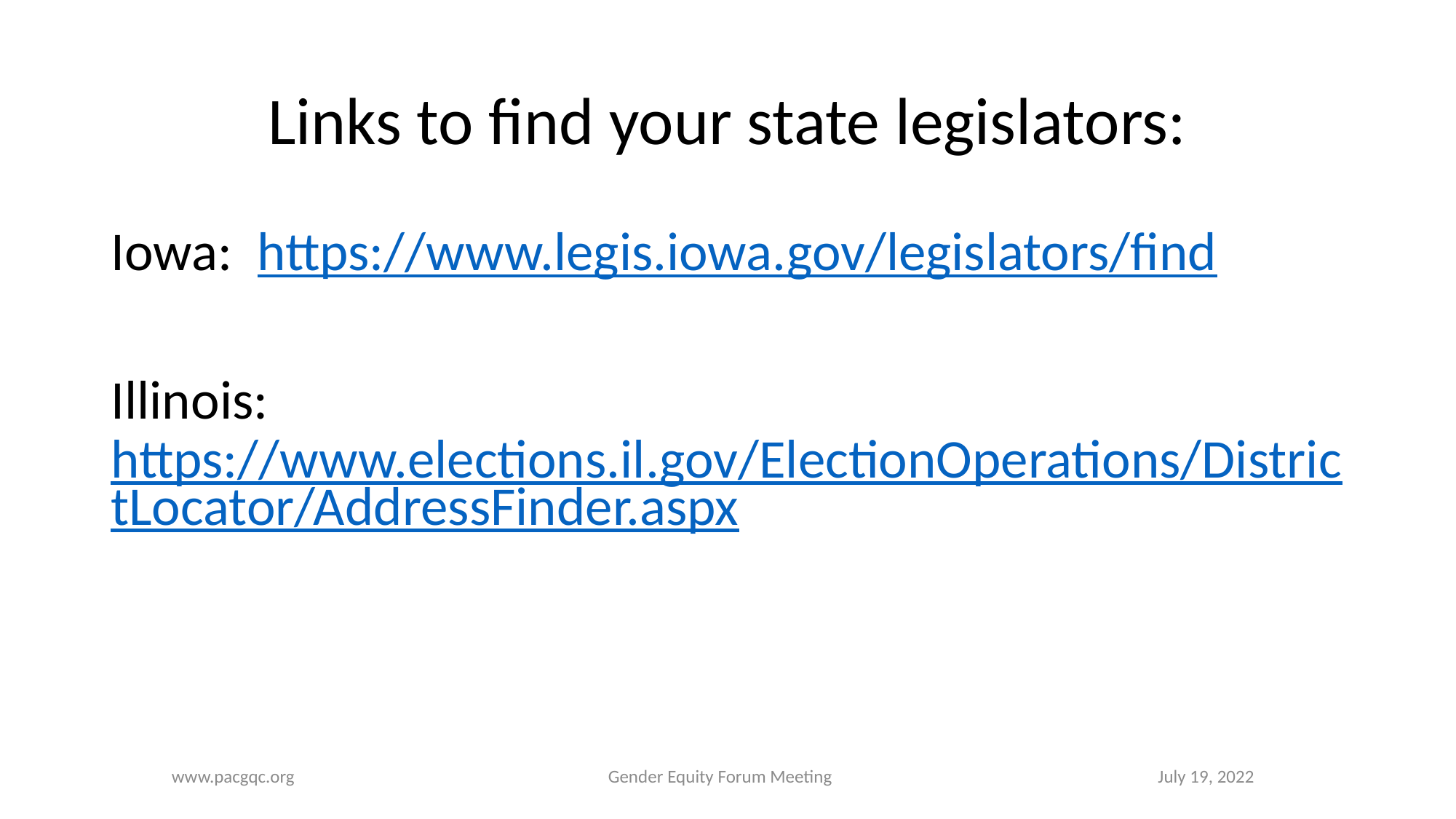

# Links to find your state legislators:
Iowa:  https://www.legis.iowa.gov/legislators/find

Illinois:  https://www.elections.il.gov/ElectionOperations/DistrictLocator/AddressFinder.aspx

www.pacgqc.org                                                    	Gender Equity Forum Meeting			 July 19, 2022